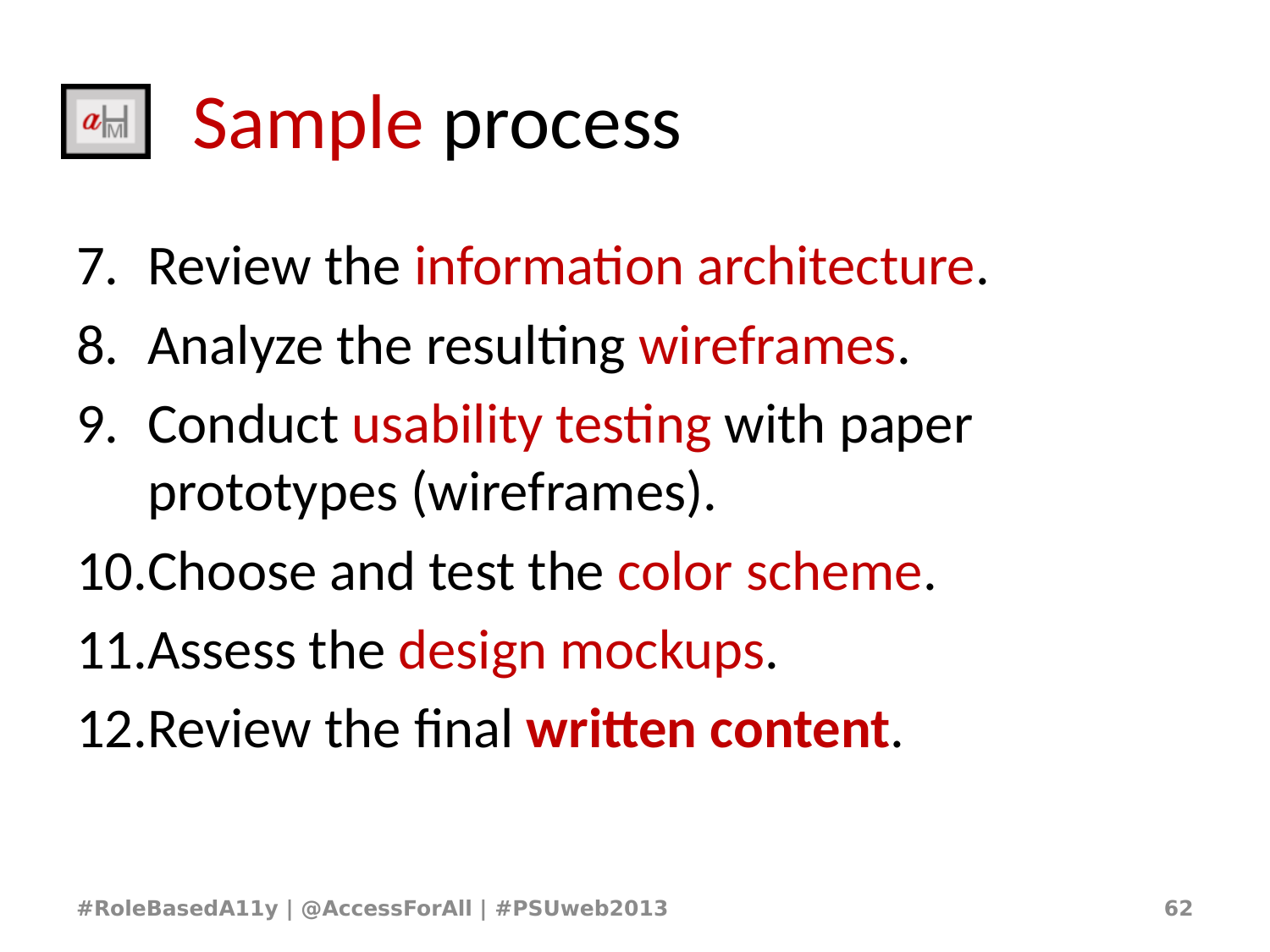

# Sample process
Review the information architecture.
Analyze the resulting wireframes.
Conduct usability testing with paper prototypes (wireframes).
Choose and test the color scheme.
Assess the design mockups.
Review the final written content.
#RoleBasedA11y | @AccessForAll | #PSUweb2013
62